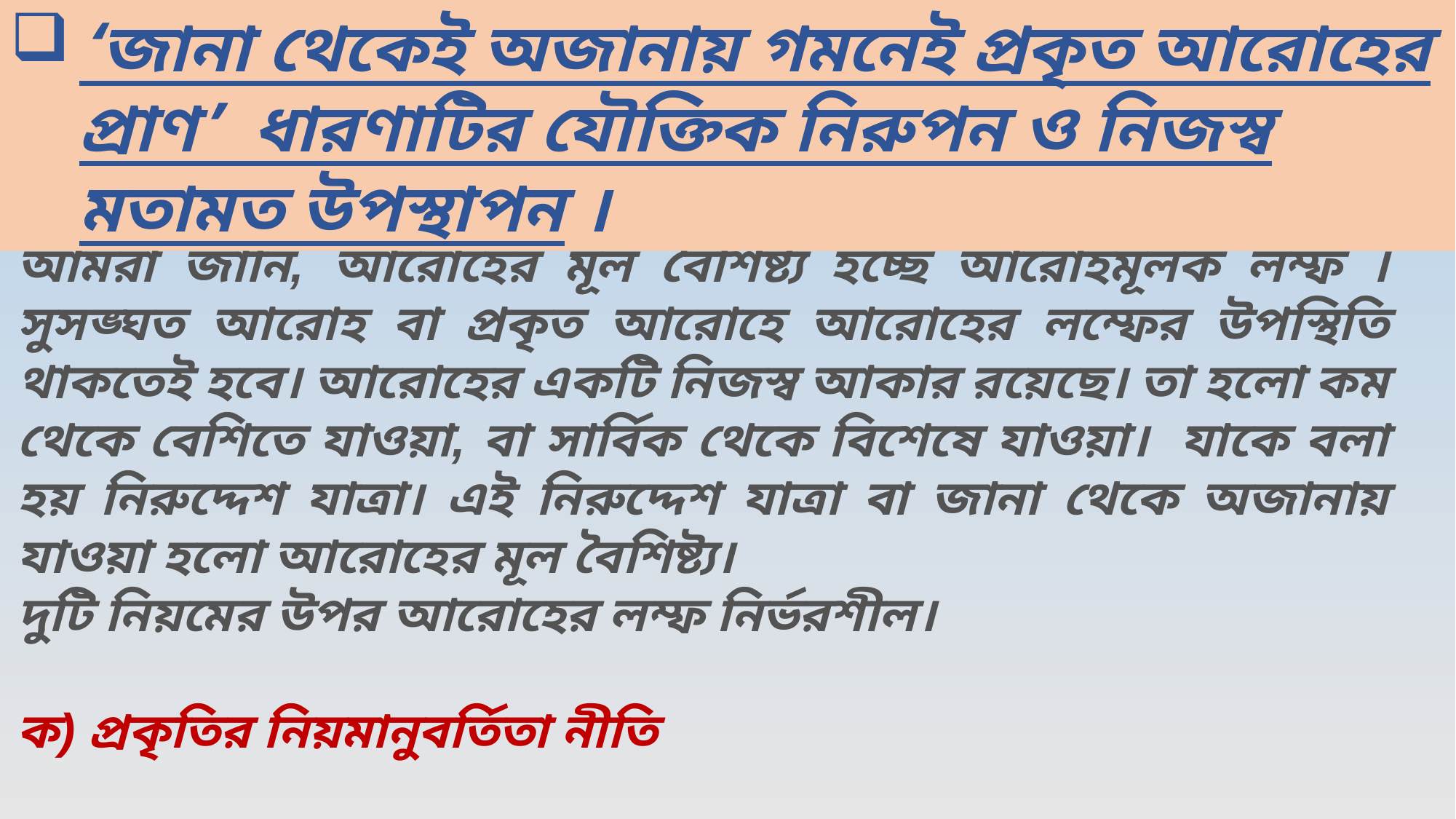

‘জানা থেকেই অজানায় গমনেই প্রকৃত আরোহের প্রাণ’  ধারণাটির যৌক্তিক নিরুপন ও নিজস্ব মতামত উপস্থাপন ।
আমরা জানি, আরোহের মূল বৈশিষ্ট্য হচ্ছে আরোহমূলক লম্ফ । সুসঙ্ঘত আরোহ বা প্রকৃত আরোহে আরোহের লম্ফের উপস্থিতি থাকতেই হবে। আরোহের একটি নিজস্ব আকার রয়েছে। তা হলো কম থেকে বেশিতে যাওয়া, বা সার্বিক থেকে বিশেষে যাওয়া।  যাকে বলা হয় নিরুদ্দেশ যাত্রা। এই নিরুদ্দেশ যাত্রা বা জানা থেকে অজানায় যাওয়া হলো আরোহের মূল বৈশিষ্ট্য।
দুটি নিয়মের উপর আরোহের লম্ফ নির্ভরশীল।

ক) প্রকৃতির নিয়মানুবর্তিতা নীতি

খ)  কার্যকারণ নীতি